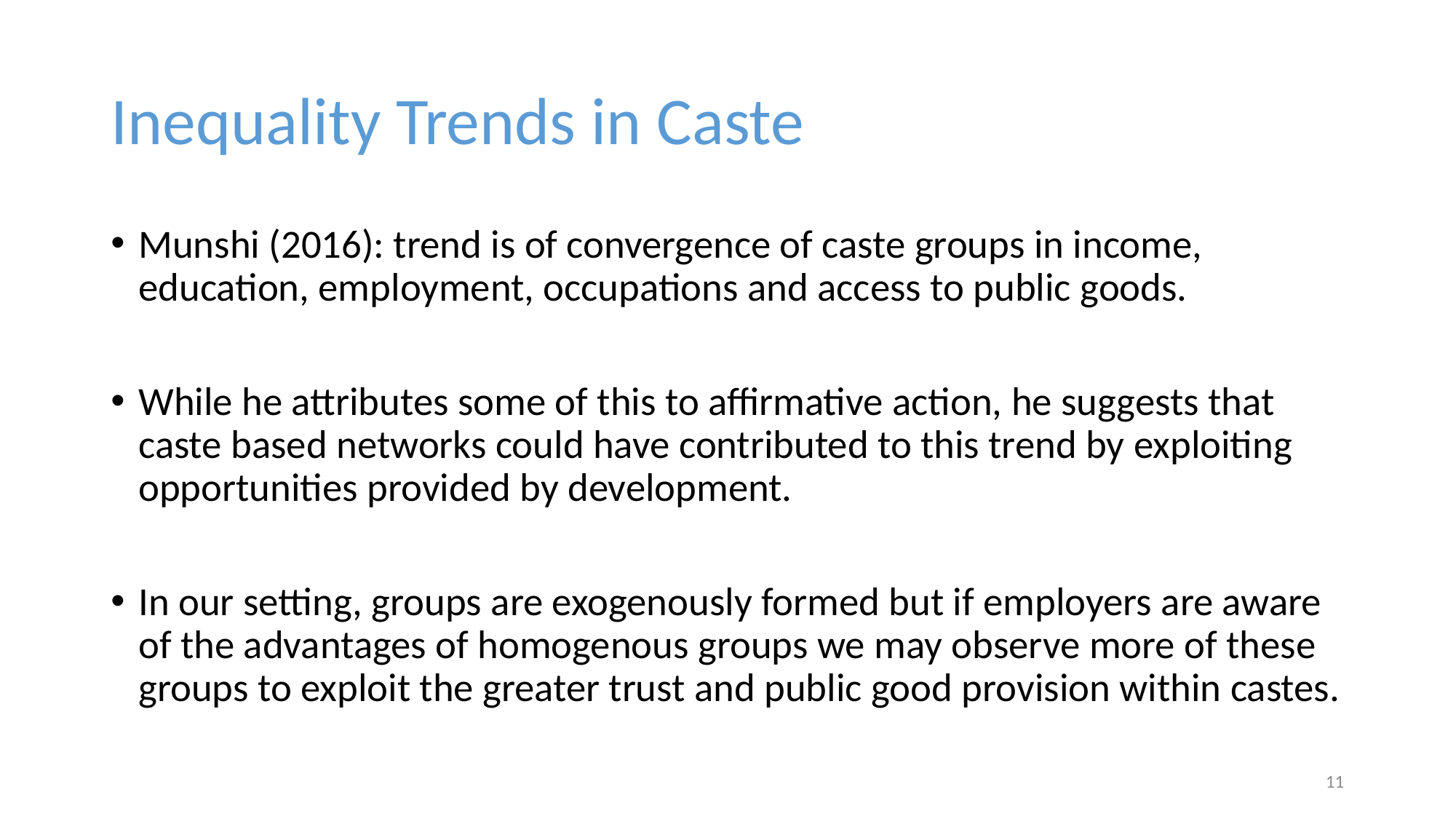

# Inequality Trends in Caste
Munshi (2016): trend is of convergence of caste groups in income, education, employment, occupations and access to public goods.

While he attributes some of this to affirmative action, he suggests that caste based networks could have contributed to this trend by exploiting opportunities provided by development.

In our setting, groups are exogenously formed but if employers are aware of the advantages of homogenous groups we may observe more of these groups to exploit the greater trust and public good provision within castes.
11